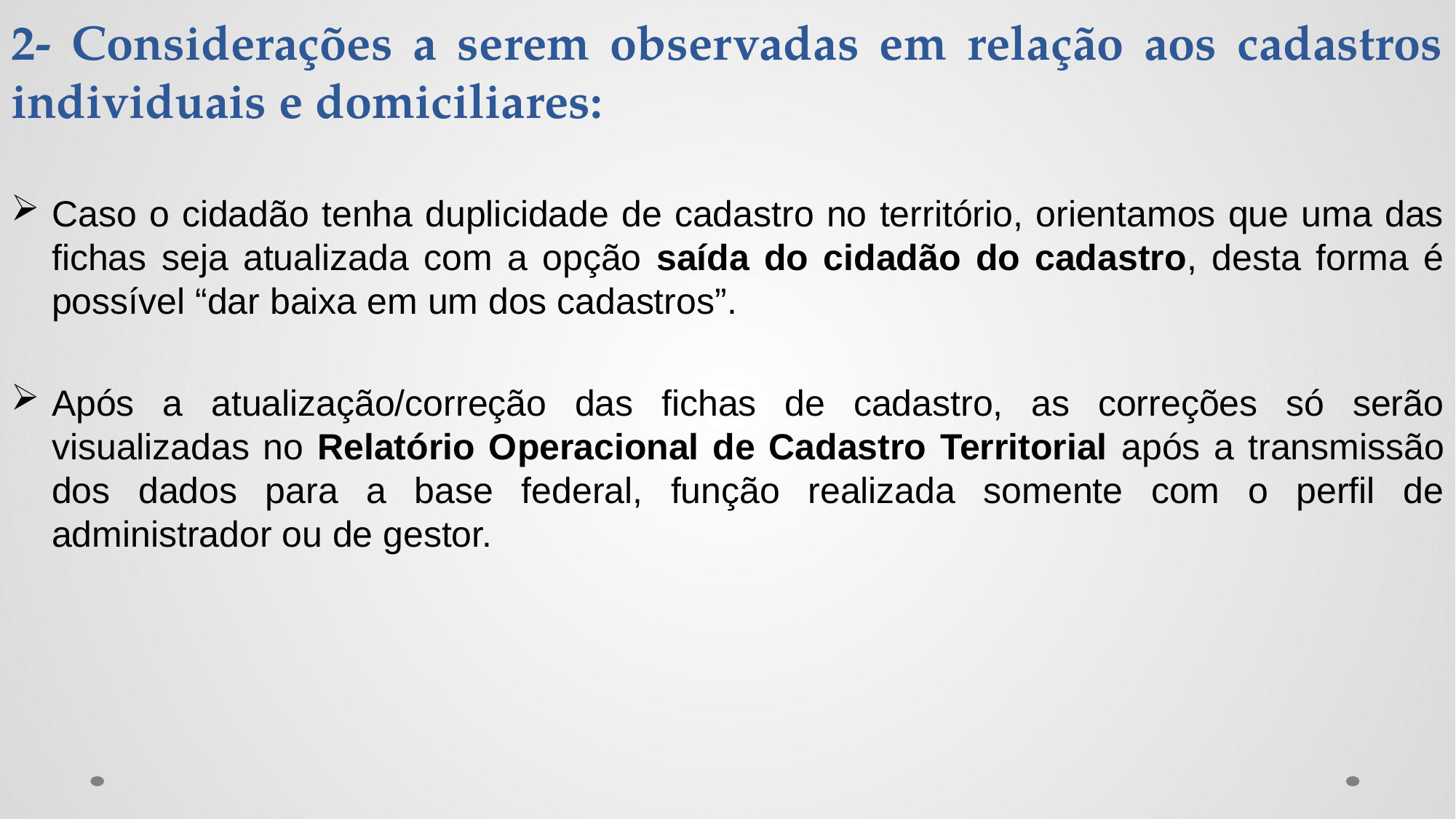

# 2- Considerações a serem observadas em relação aos cadastros individuais e domiciliares:

Caso o cidadão tenha duplicidade de cadastro no território, orientamos que uma das fichas seja atualizada com a opção saída do cidadão do cadastro, desta forma é possível “dar baixa em um dos cadastros”.

Após a atualização/correção das fichas de cadastro, as correções só serão visualizadas no Relatório Operacional de Cadastro Territorial após a transmissão dos dados para a base federal, função realizada somente com o perfil de administrador ou de gestor.